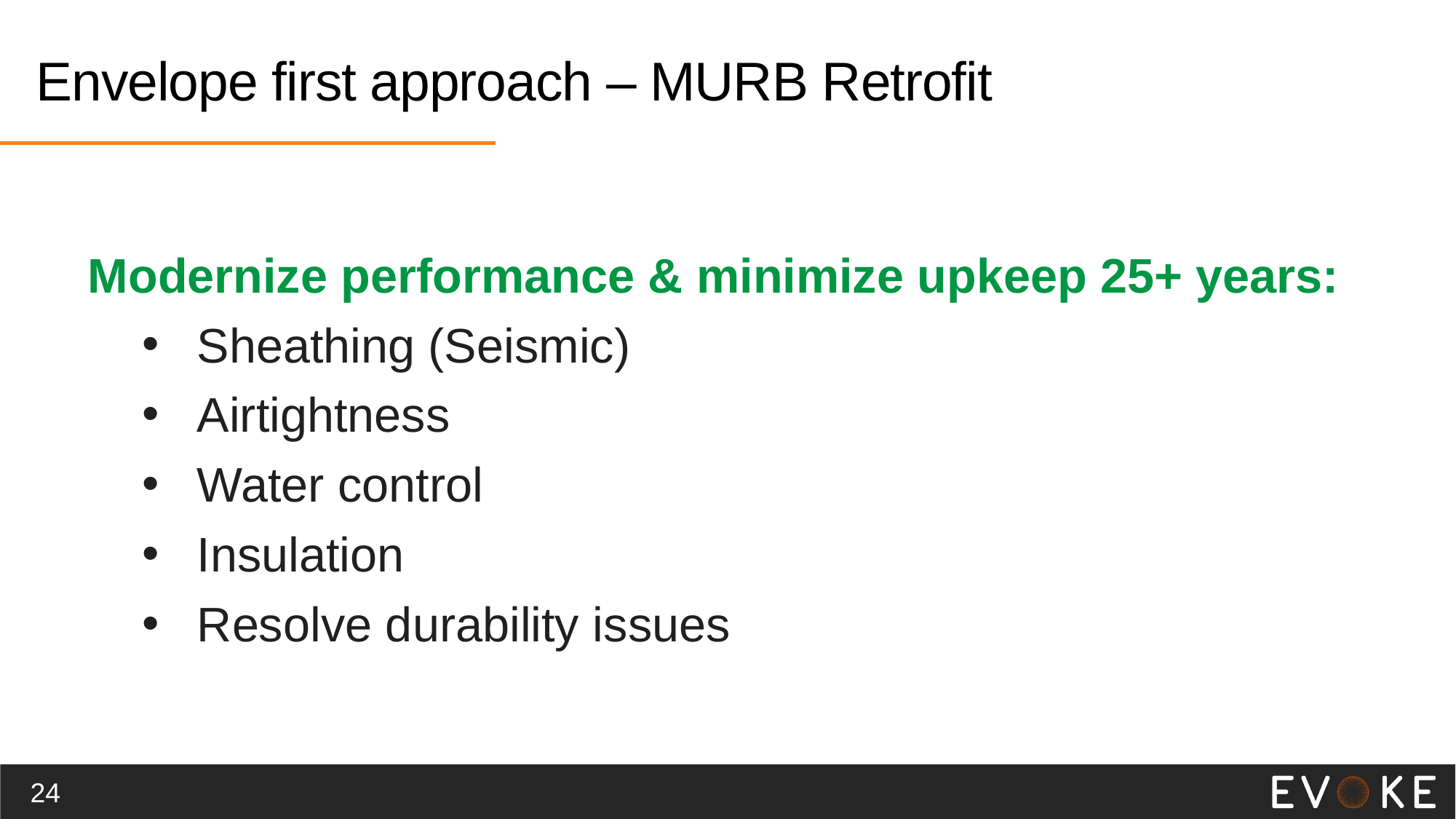

Envelope first approach – MURB Retrofit

Modernize performance & minimize upkeep 25+ years:
Sheathing (Seismic)
Airtightness
Water control
Insulation
Resolve durability issues